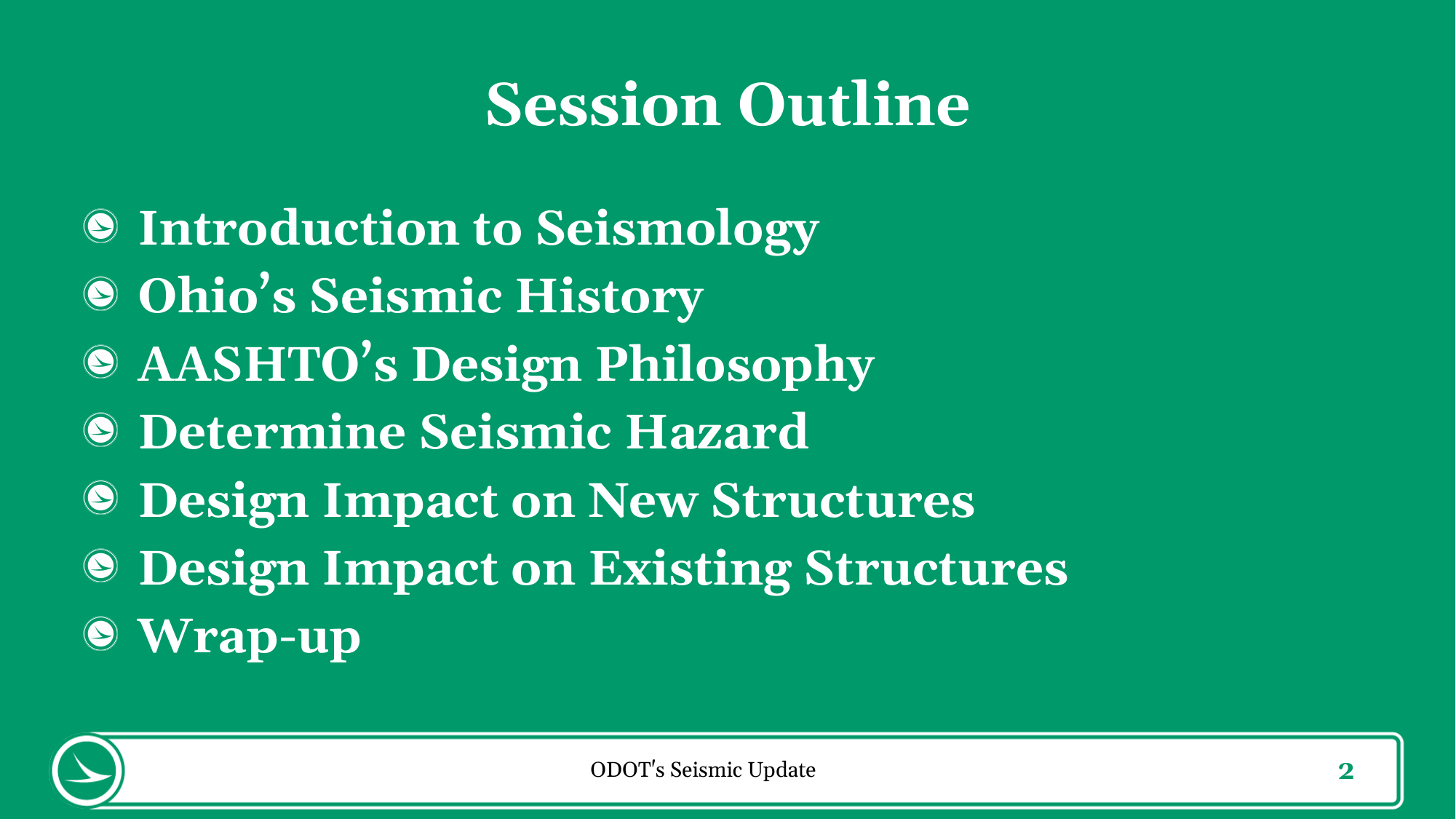

# Session Outline
Introduction to Seismology
Ohio’s Seismic History
AASHTO’s Design Philosophy
Determine Seismic Hazard
Design Impact on New Structures
Design Impact on Existing Structures
Wrap-up
ODOT's Seismic Update